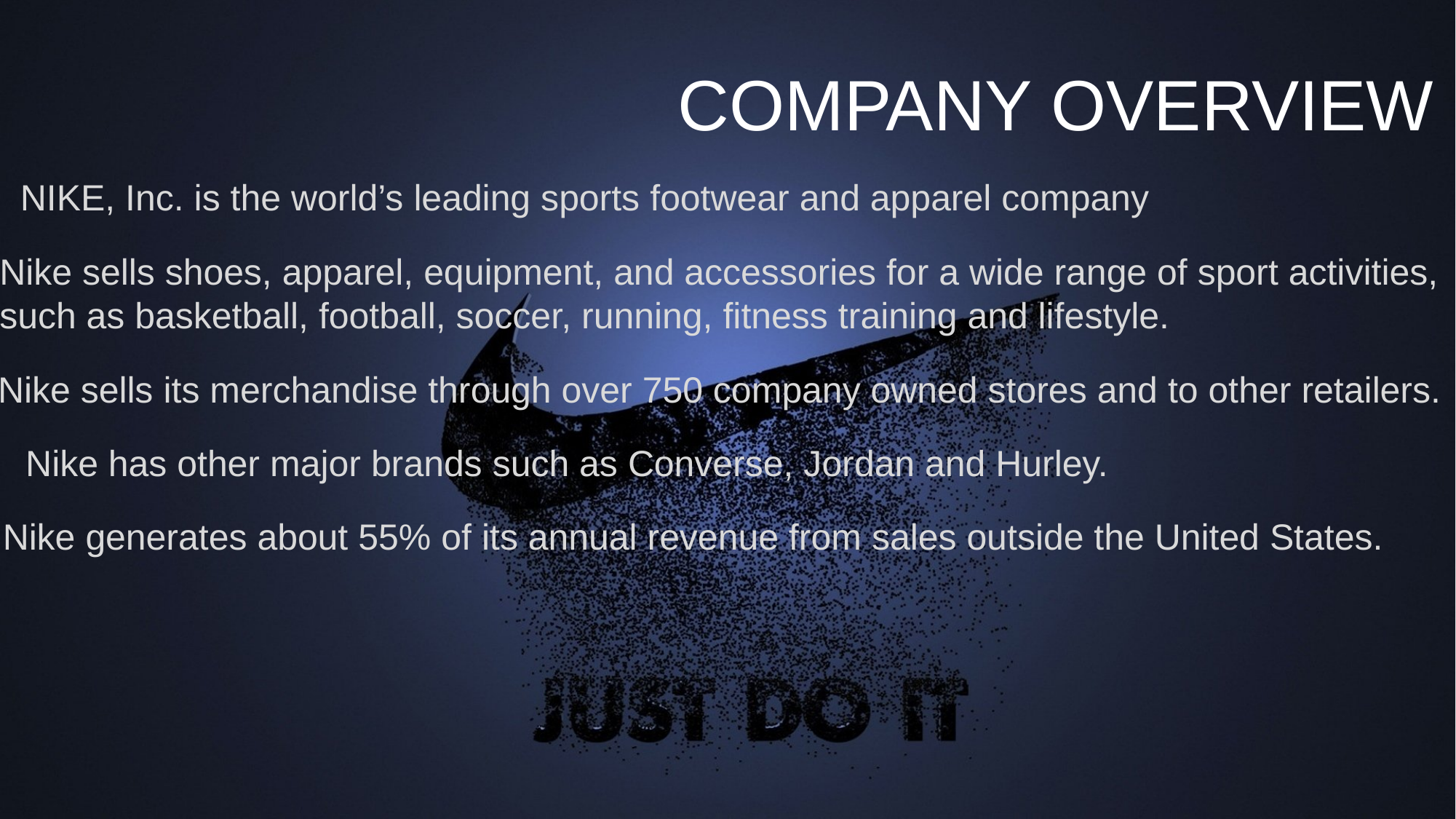

# Company overview
NIKE, Inc. is the world’s leading sports footwear and apparel company
Nike sells shoes, apparel, equipment, and accessories for a wide range of sport activities,
such as basketball, football, soccer, running, fitness training and lifestyle.
Nike sells its merchandise through over 750 company owned stores and to other retailers.
Nike has other major brands such as Converse, Jordan and Hurley.
Nike generates about 55% of its annual revenue from sales outside the United States.